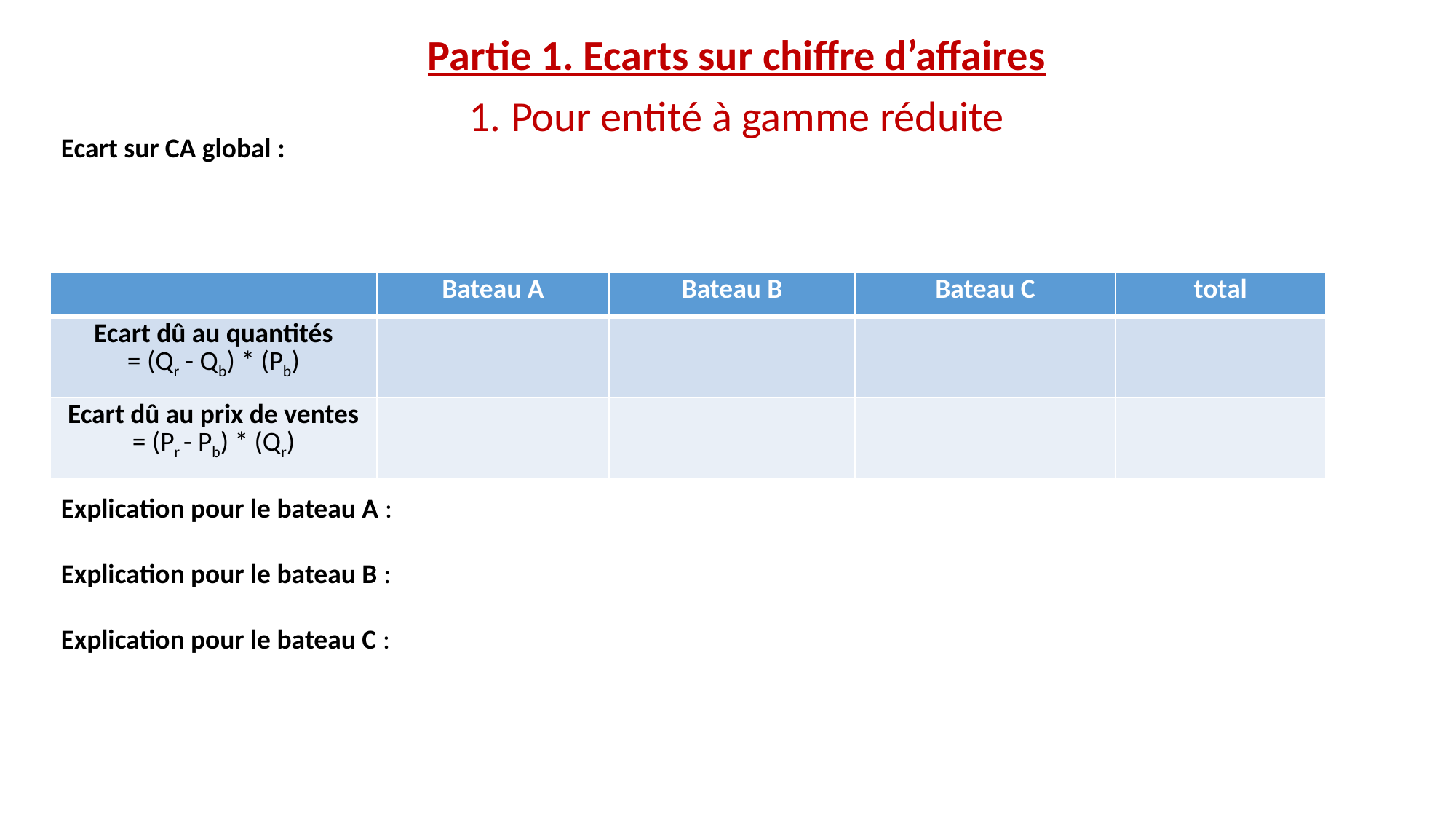

Partie 1. Ecarts sur chiffre d’affaires
1. Pour entité à gamme réduite

Ecart sur CA global :

Explication pour le bateau A :

Explication pour le bateau B :

Explication pour le bateau C :

|  | Bateau A | Bateau B | Bateau C | total |
| --- | --- | --- | --- | --- |
| Ecart dû au quantités = (Qr - Qb) \* (Pb) |  |  |  |  |
| Ecart dû au prix de ventes = (Pr - Pb) \* (Qr) |  |  |  |  |